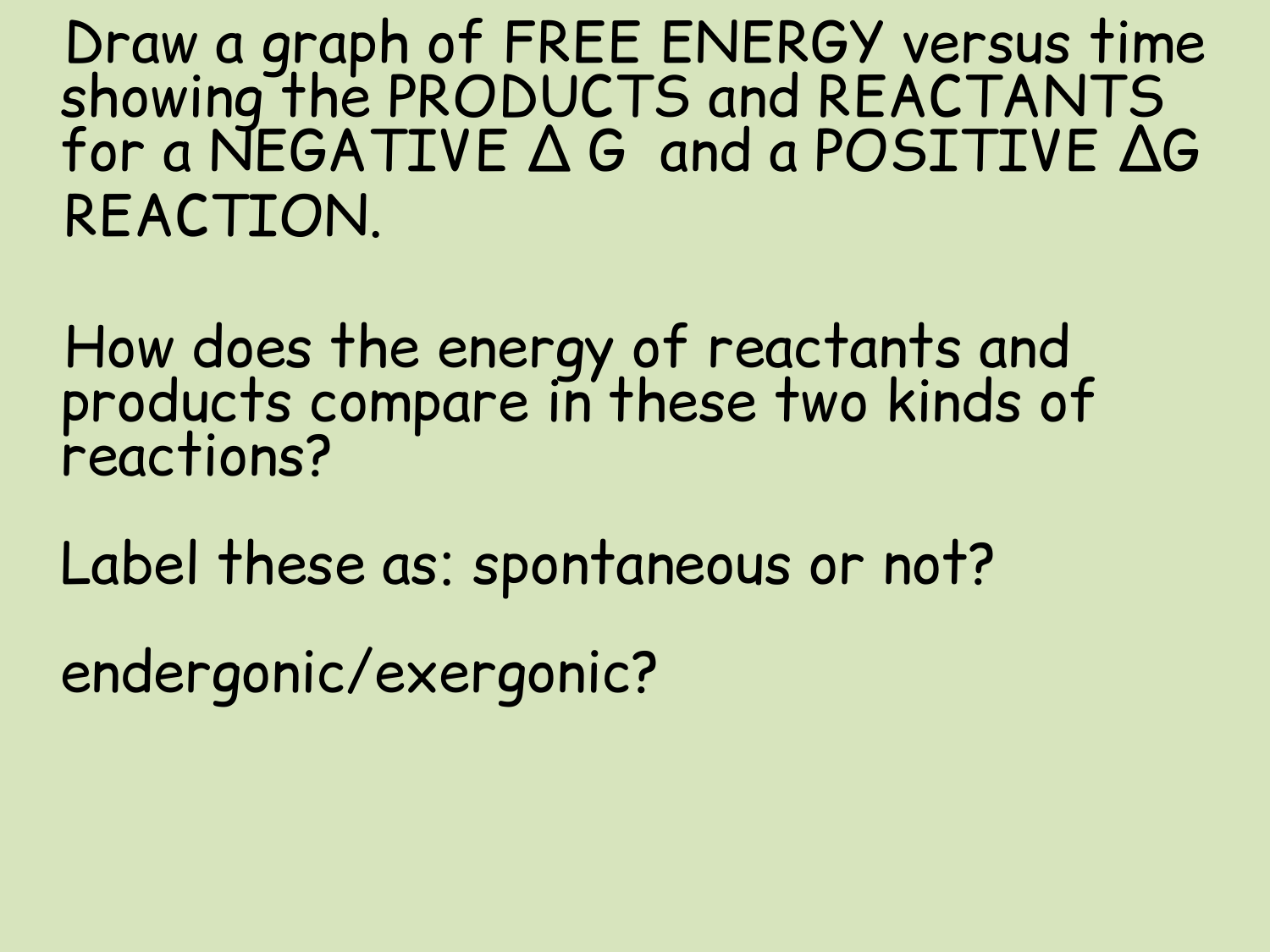

Draw a graph of FREE ENERGY versus time showing the PRODUCTS and REACTANTS for a NEGATIVE ∆ G  and a POSITIVE ∆G
   REACTION.

   How does the energy of reactants and products compare in these two kinds of reactions?
Label these as: spontaneous or not?
endergonic/exergonic?